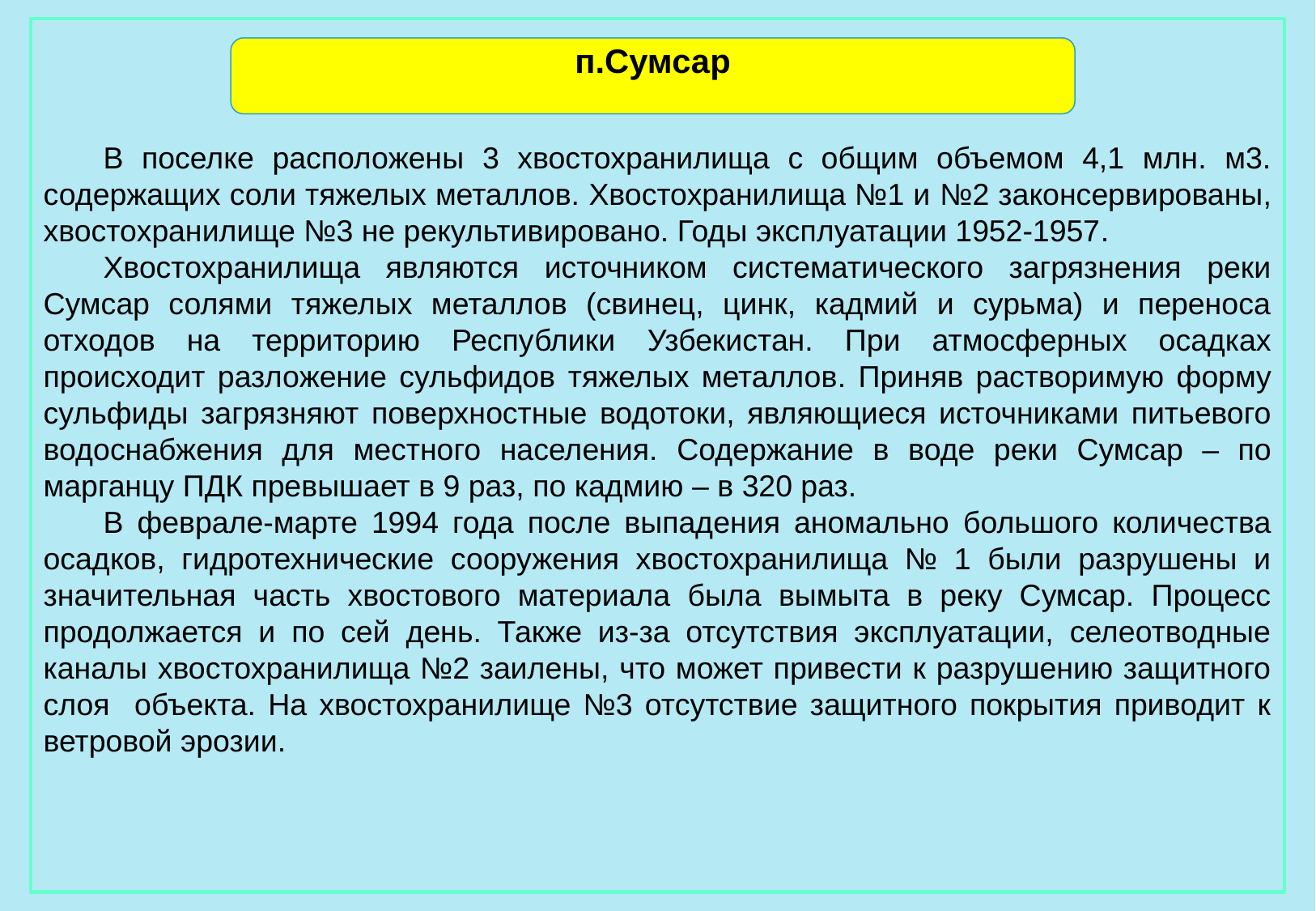

п.Сумсар

В поселке расположены 3 хвостохранилища с общим объемом 4,1 млн. м3. содержащих соли тяжелых металлов. Хвостохранилища №1 и №2 законсервированы, хвостохранилище №3 не рекультивировано. Годы эксплуатации 1952-1957.
Хвостохранилища являются источником систематического загрязнения реки Сумсар солями тяжелых металлов (свинец, цинк, кадмий и сурьма) и переноса отходов на территорию Республики Узбекистан. При атмосферных осадках происходит разложение сульфидов тяжелых металлов. Приняв растворимую форму сульфиды загрязняют поверхностные водотоки, являющиеся источниками питьевого водоснабжения для местного населения. Содержание в воде реки Сумсар – по марганцу ПДК превышает в 9 раз, по кадмию – в 320 раз.
В феврале-марте 1994 года после выпадения аномально большого количества осадков, гидротехнические сооружения хвостохранилища № 1 были разрушены и значительная часть хвостового материала была вымыта в реку Сумсар. Процесс продолжается и по сей день. Также из-за отсутствия эксплуатации, селеотводные каналы хвостохранилища №2 заилены, что может привести к разрушению защитного слоя  объекта. На хвостохранилище №3 отсутствие защитного покрытия приводит к ветровой эрозии.